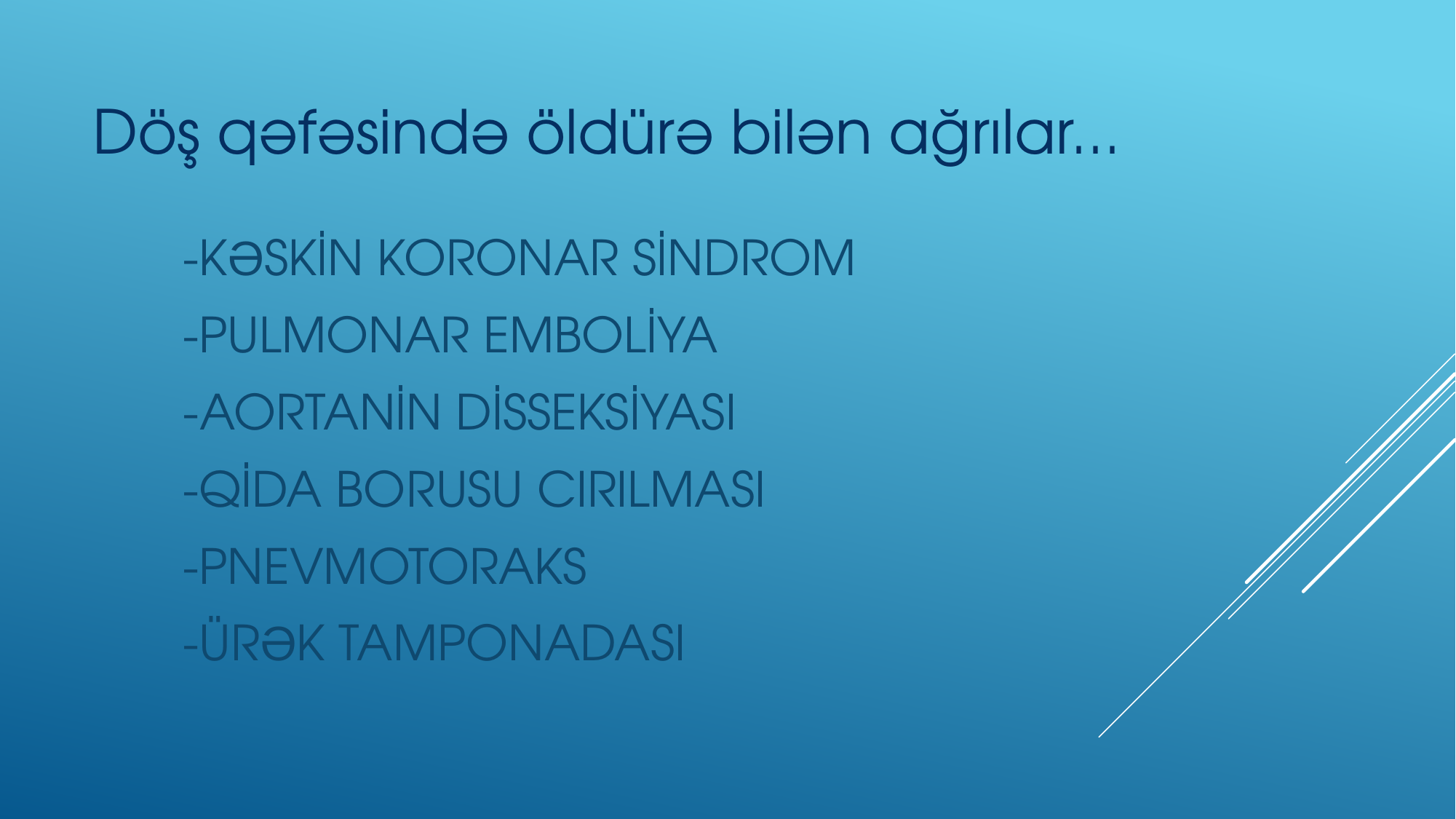

# Döş qəfəsində öldürə bilən ağrılar...
        -KƏSKİN KORONAR SİNDROM
        -PULMONAR EMBOLİYA
        -AORTANİN DİSSEKSİYASI
        -QİDA BORUSU CIRILMASI
        -PNEVMOTORAKS
        -ÜRƏK TAMPONADASI